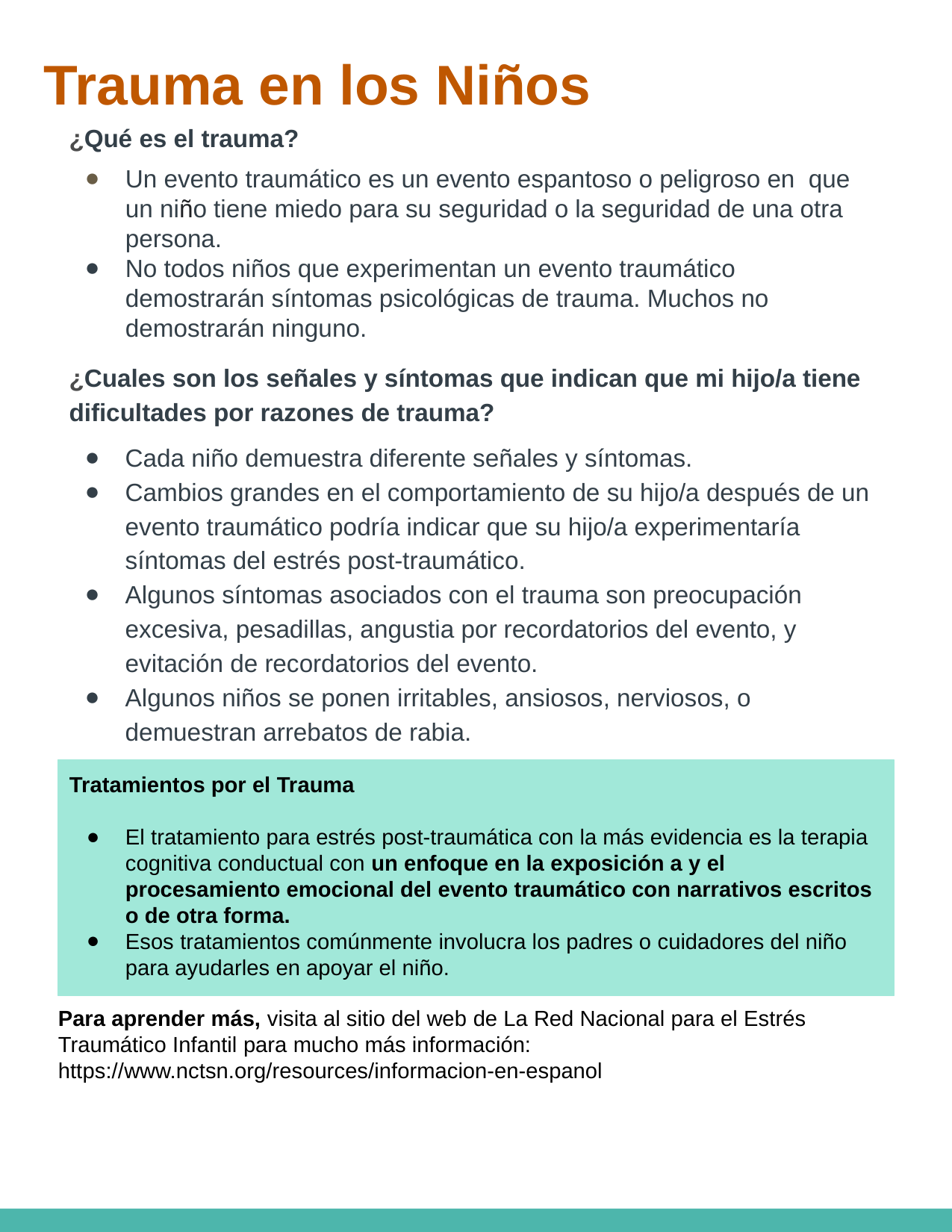

# Trauma en los Niños
¿Qué es el trauma?
Un evento traumático es un evento espantoso o peligroso en  que un niño tiene miedo para su seguridad o la seguridad de una otra persona.
No todos niños que experimentan un evento traumático demostrarán síntomas psicológicas de trauma. Muchos no demostrarán ninguno.

¿Cuales son los señales y síntomas que indican que mi hijo/a tiene dificultades por razones de trauma?
Cada niño demuestra diferente señales y síntomas.
Cambios grandes en el comportamiento de su hijo/a después de un evento traumático podría indicar que su hijo/a experimentaría síntomas del estrés post-traumático.
Algunos síntomas asociados con el trauma son preocupación excesiva, pesadillas, angustia por recordatorios del evento, y evitación de recordatorios del evento.
Algunos niños se ponen irritables, ansiosos, nerviosos, o demuestran arrebatos de rabia.
Tratamientos por el Trauma

El tratamiento para estrés post-traumática con la más evidencia es la terapia cognitiva conductual con un enfoque en la exposición a y el procesamiento emocional del evento traumático con narrativos escritos o de otra forma.
Esos tratamientos comúnmente involucra los padres o cuidadores del niño para ayudarles en apoyar el niño.
Para aprender más, visita al sitio del web de La Red Nacional para el Estrés Traumático Infantil para mucho más información: https://www.nctsn.org/resources/informacion-en-espanol